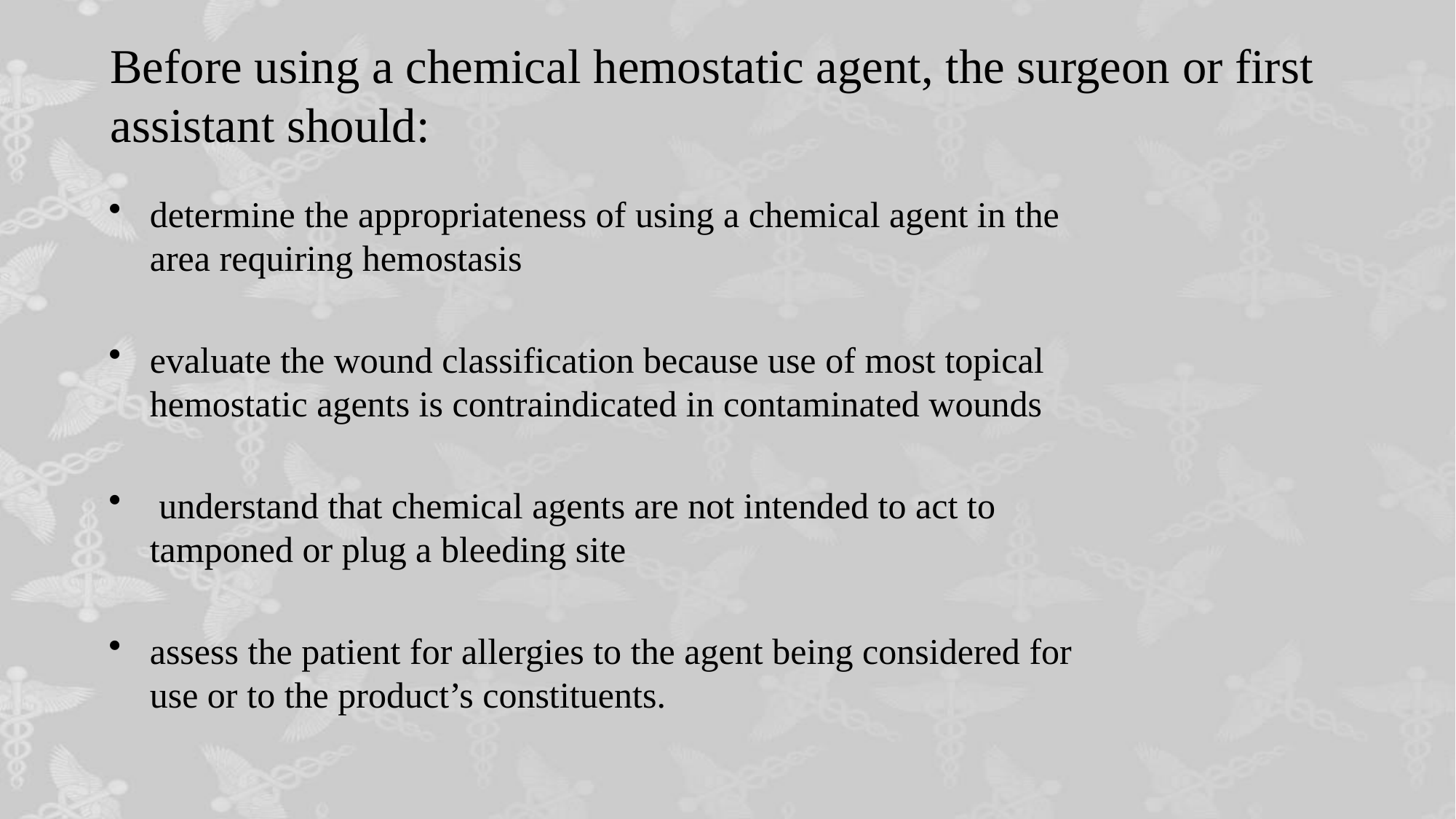

# Before using a chemical hemostatic agent, the surgeon or first assistant should:
determine the appropriateness of using a chemical agent in the area requiring hemostasis

evaluate the wound classification because use of most topical hemostatic agents is contraindicated in contaminated wounds

 understand that chemical agents are not intended to act to tamponed or plug a bleeding site

assess the patient for allergies to the agent being considered for use or to the product’s constituents.